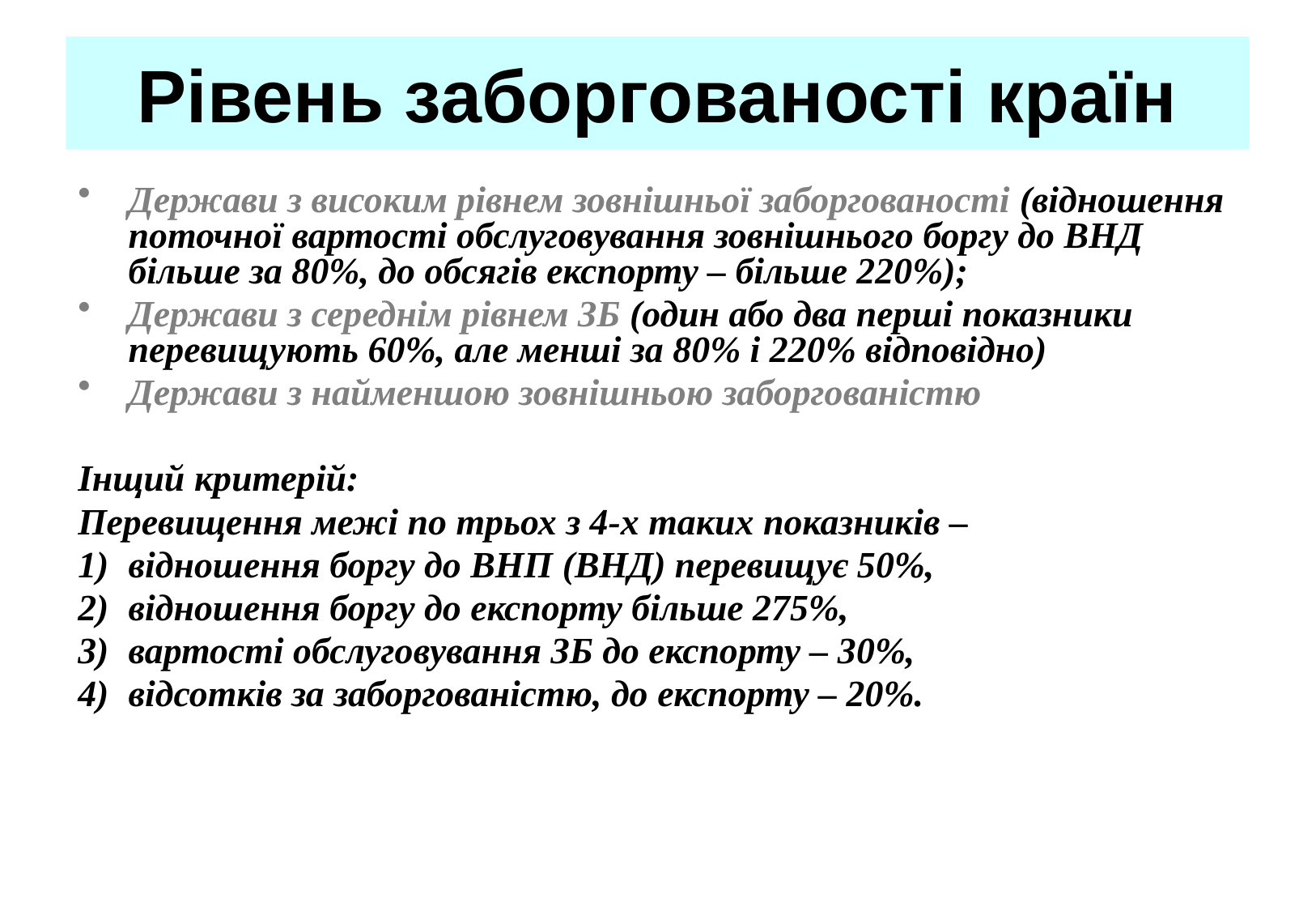

# Рівень заборгованості країн
Держави з високим рівнем зовнішньої заборгованості (відношення поточної вартості обслуговування зовнішнього боргу до ВНД більше за 80%, до обсягів експорту – більше 220%);
Держави з середнім рівнем ЗБ (один або два перші показники перевищують 60%, але менші за 80% і 220% відповідно)
Держави з найменшою зовнішньою заборгованістю

Інщий критерій:
Перевищення межі по трьох з 4-х таких показників –
відношення боргу до ВНП (ВНД) перевищує 50%,
відношення боргу до експорту більше 275%,
вартості обслуговування ЗБ до експорту – 30%,
відсотків за заборгованістю, до експорту – 20%.